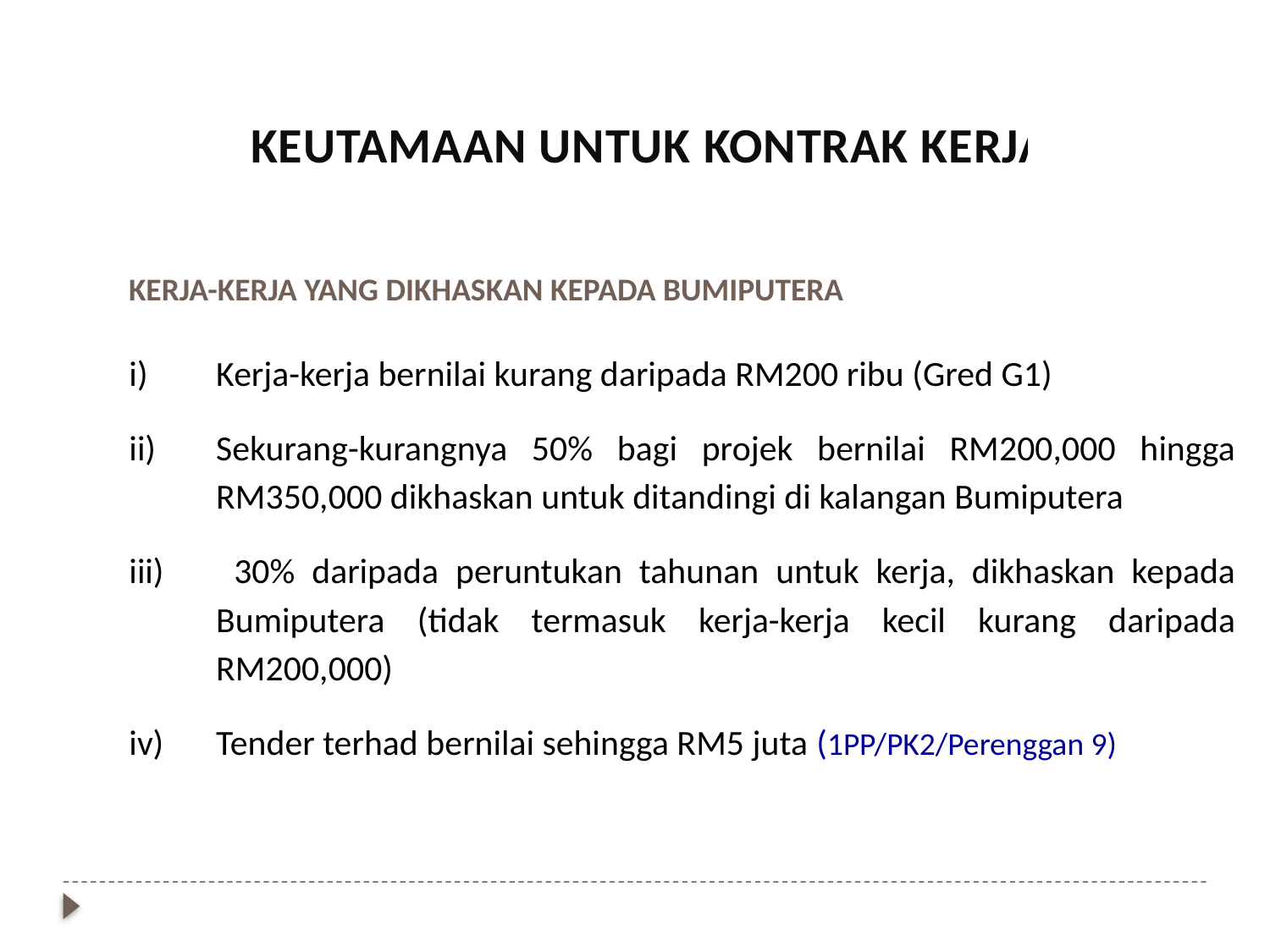

KEUTAMAAN UNTUK KONTRAK KERJA
KERJA-KERJA YANG DIKHASKAN KEPADA BUMIPUTERA
i)	Kerja-kerja bernilai kurang daripada RM200 ribu (Gred G1)

ii)	Sekurang-kurangnya 50% bagi projek bernilai RM200,000 hingga RM350,000 dikhaskan untuk ditandingi di kalangan Bumiputera

iii)  	30% daripada peruntukan tahunan untuk kerja, dikhaskan kepada Bumiputera (tidak termasuk kerja-kerja kecil kurang daripada RM200,000)

iv)	Tender terhad bernilai sehingga RM5 juta (1PP/PK2/Perenggan 9)